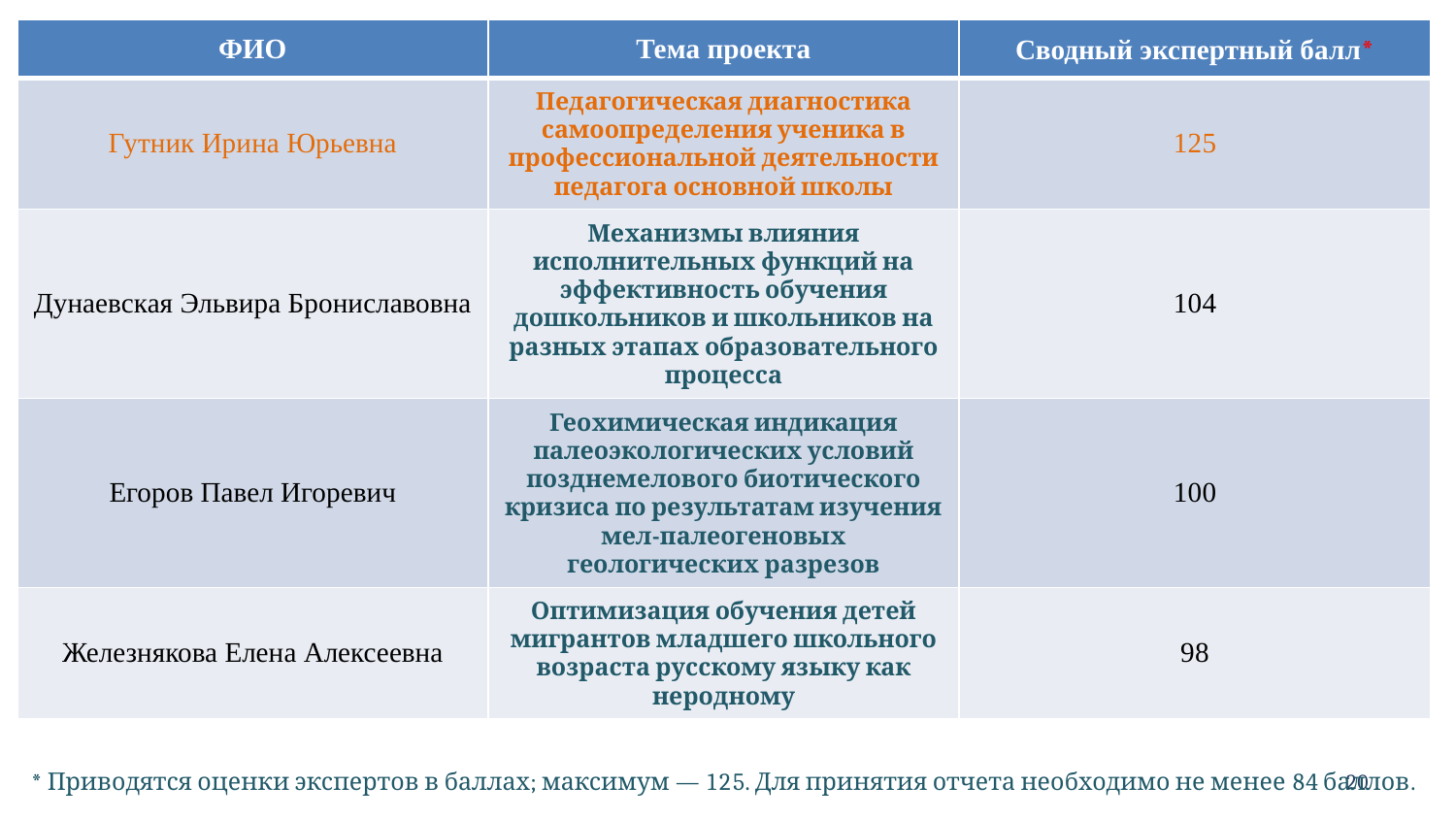

| ФИО | Тема проекта | Сводный экспертный балл\* |
| --- | --- | --- |
| Гутник Ирина Юрьевна | Педагогическая диагностика самоопределения ученика в профессиональной деятельности педагога основной школы | 125 |
| Дунаевская Эльвира Брониславовна | Механизмы влияния исполнительных функций на эффективность обучения дошкольников и школьников на разных этапах образовательного процесса | 104 |
| Егоров Павел Игоревич | Геохимическая индикация палеоэкологических условий позднемелового биотического кризиса по результатам изучения мел-палеогеновых геологических разрезов | 100 |
| Железнякова Елена Алексеевна | Оптимизация обучения детей мигрантов младшего школьного возраста русскому языку как неродному | 98 |
20
* Приводятся оценки экспертов в баллах; максимум — 125. Для принятия отчета необходимо не менее 84 баллов.